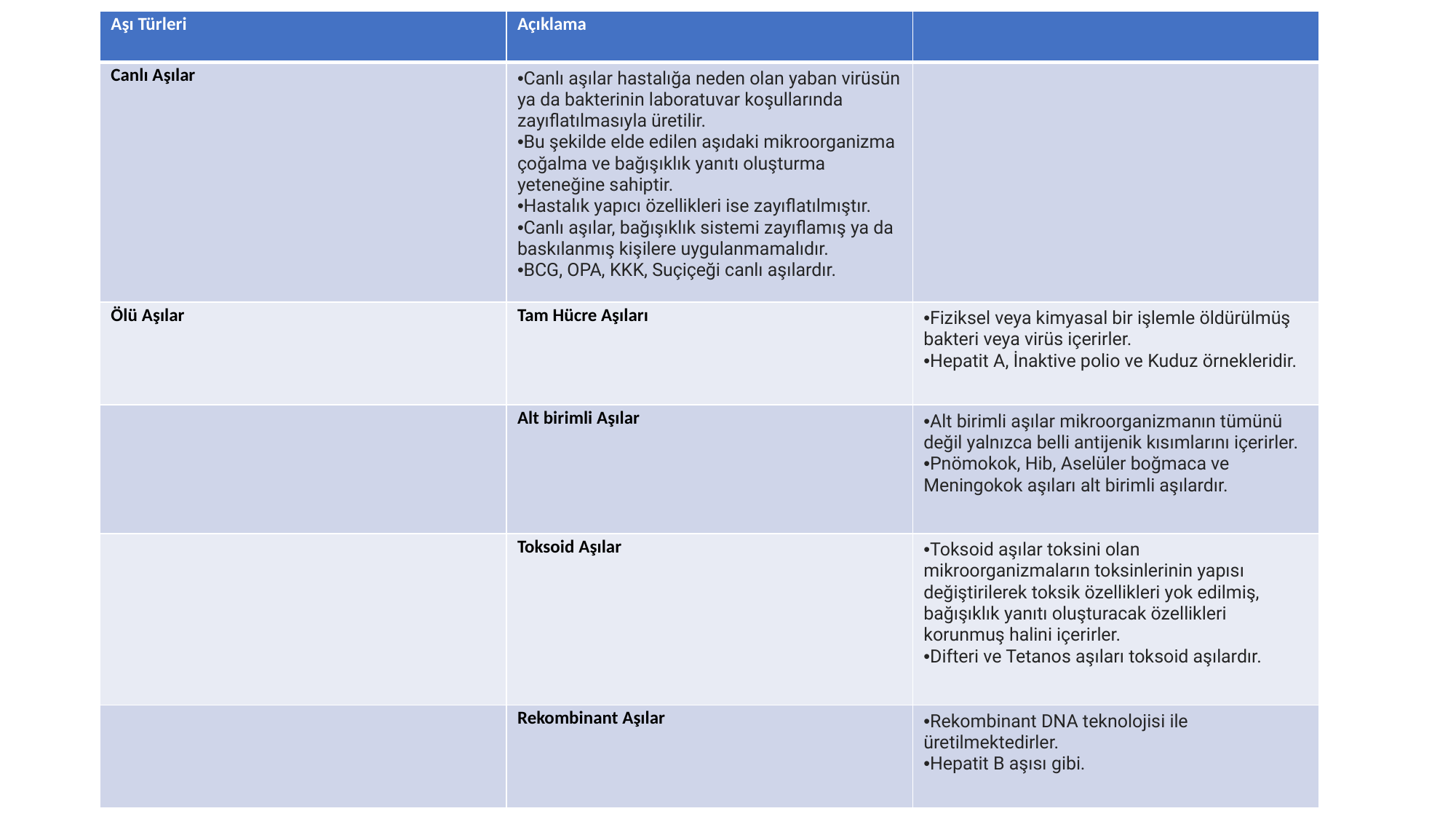

| Aşı Türleri | Açıklama |  |
| --- | --- | --- |
| Canlı Aşılar | Canlı aşılar hastalığa neden olan yaban virüsün ya da bakterinin laboratuvar koşullarında zayıflatılmasıyla üretilir. Bu şekilde elde edilen aşıdaki mikroorganizma çoğalma ve bağışıklık yanıtı oluşturma yeteneğine sahiptir. Hastalık yapıcı özellikleri ise zayıflatılmıştır. Canlı aşılar, bağışıklık sistemi zayıflamış ya da baskılanmış kişilere uygulanmamalıdır. BCG, OPA, KKK, Suçiçeği canlı aşılardır. |  |
| Ölü Aşılar | Tam Hücre Aşıları | Fiziksel veya kimyasal bir işlemle öldürülmüş bakteri veya virüs içerirler.  Hepatit A, İnaktive polio ve Kuduz örnekleridir. |
|  | Alt birimli Aşılar | Alt birimli aşılar mikroorganizmanın tümünü değil yalnızca belli antijenik kısımlarını içerirler.  Pnömokok, Hib, Aselüler boğmaca ve Meningokok aşıları alt birimli aşılardır. |
|  | Toksoid Aşılar | Toksoid aşılar toksini olan mikroorganizmaların toksinlerinin yapısı değiştirilerek toksik özellikleri yok edilmiş, bağışıklık yanıtı oluşturacak özellikleri korunmuş halini içerirler.  Difteri ve Tetanos aşıları toksoid aşılardır. |
|  | Rekombinant Aşılar | Rekombinant DNA teknolojisi ile üretilmektedirler. Hepatit B aşısı gibi. |
#